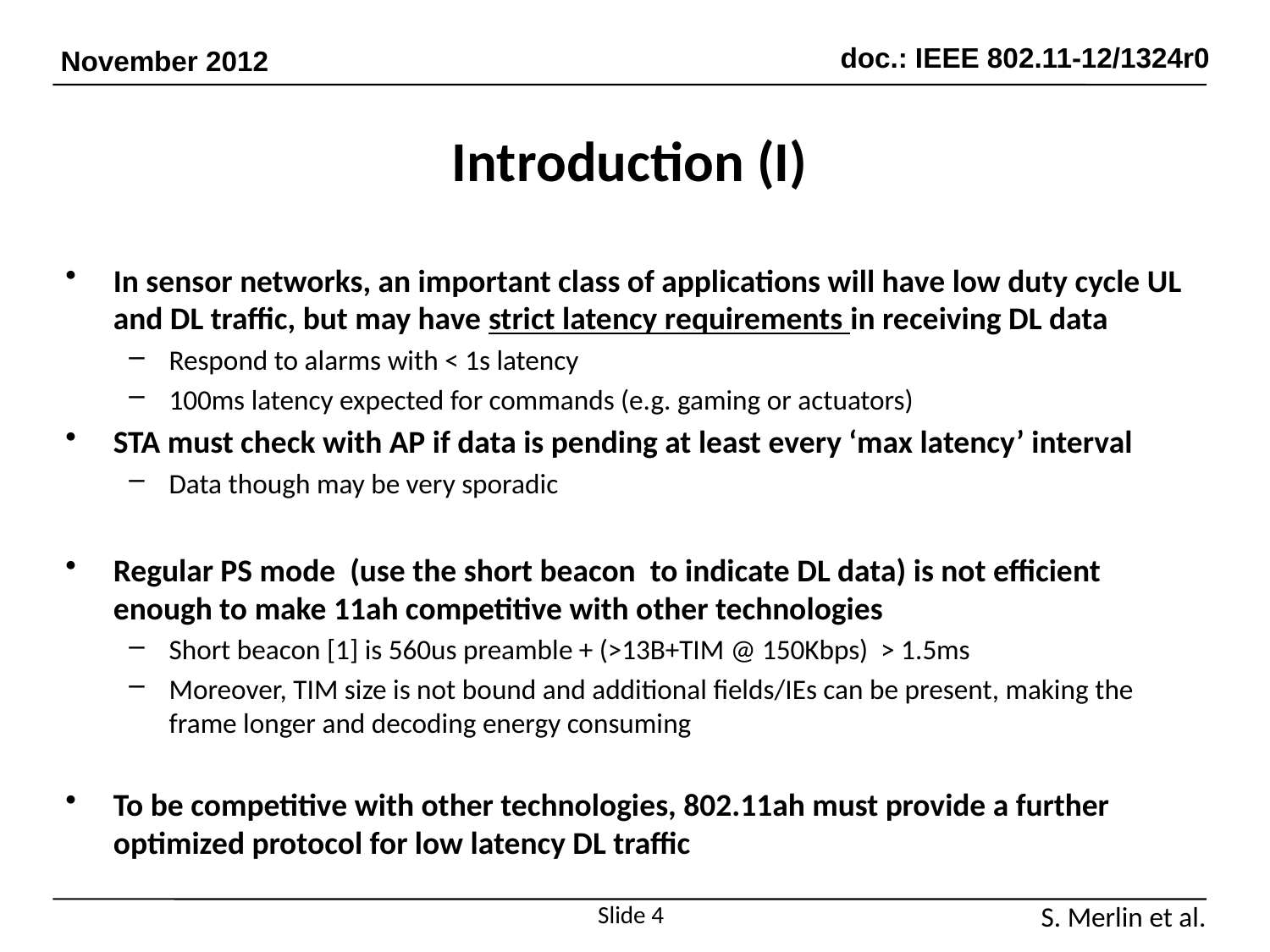

# Introduction (I)
In sensor networks, an important class of applications will have low duty cycle UL and DL traffic, but may have strict latency requirements in receiving DL data
Respond to alarms with < 1s latency
100ms latency expected for commands (e.g. gaming or actuators)
STA must check with AP if data is pending at least every ‘max latency’ interval
Data though may be very sporadic

Regular PS mode  (use the short beacon  to indicate DL data) is not efficient enough to make 11ah competitive with other technologies
Short beacon [1] is 560us preamble + (>13B+TIM @ 150Kbps)  > 1.5ms
Moreover, TIM size is not bound and additional fields/IEs can be present, making the frame longer and decoding energy consuming

To be competitive with other technologies, 802.11ah must provide a further optimized protocol for low latency DL traffic

Slide 4
S. Merlin et al.